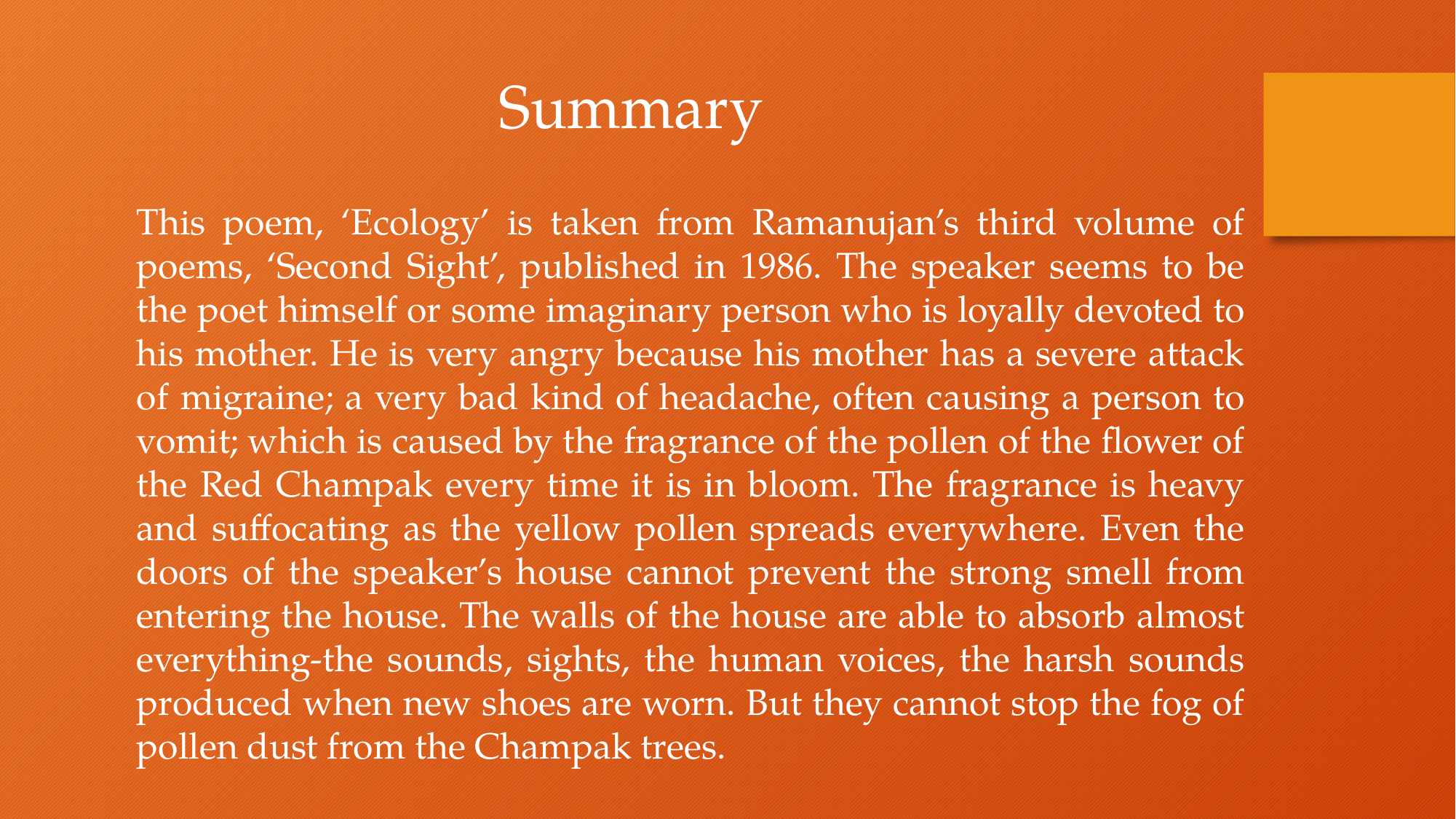

Summary

This poem, ‘Ecology’ is taken from Ramanujan’s third volume of poems, ‘Second Sight’, published in 1986. The speaker seems to be the poet himself or some imaginary person who is loyally devoted to his mother. He is very angry because his mother has a severe attack of migraine; a very bad kind of headache, often causing a person to vomit; which is caused by the fragrance of the pollen of the flower of the Red Champak every time it is in bloom. The fragrance is heavy and suffocating as the yellow pollen spreads everywhere. Even the doors of the speaker’s house cannot prevent the strong smell from entering the house. The walls of the house are able to absorb almost everything-the sounds, sights, the human voices, the harsh sounds produced when new shoes are worn. But they cannot stop the fog of pollen dust from the Champak trees.